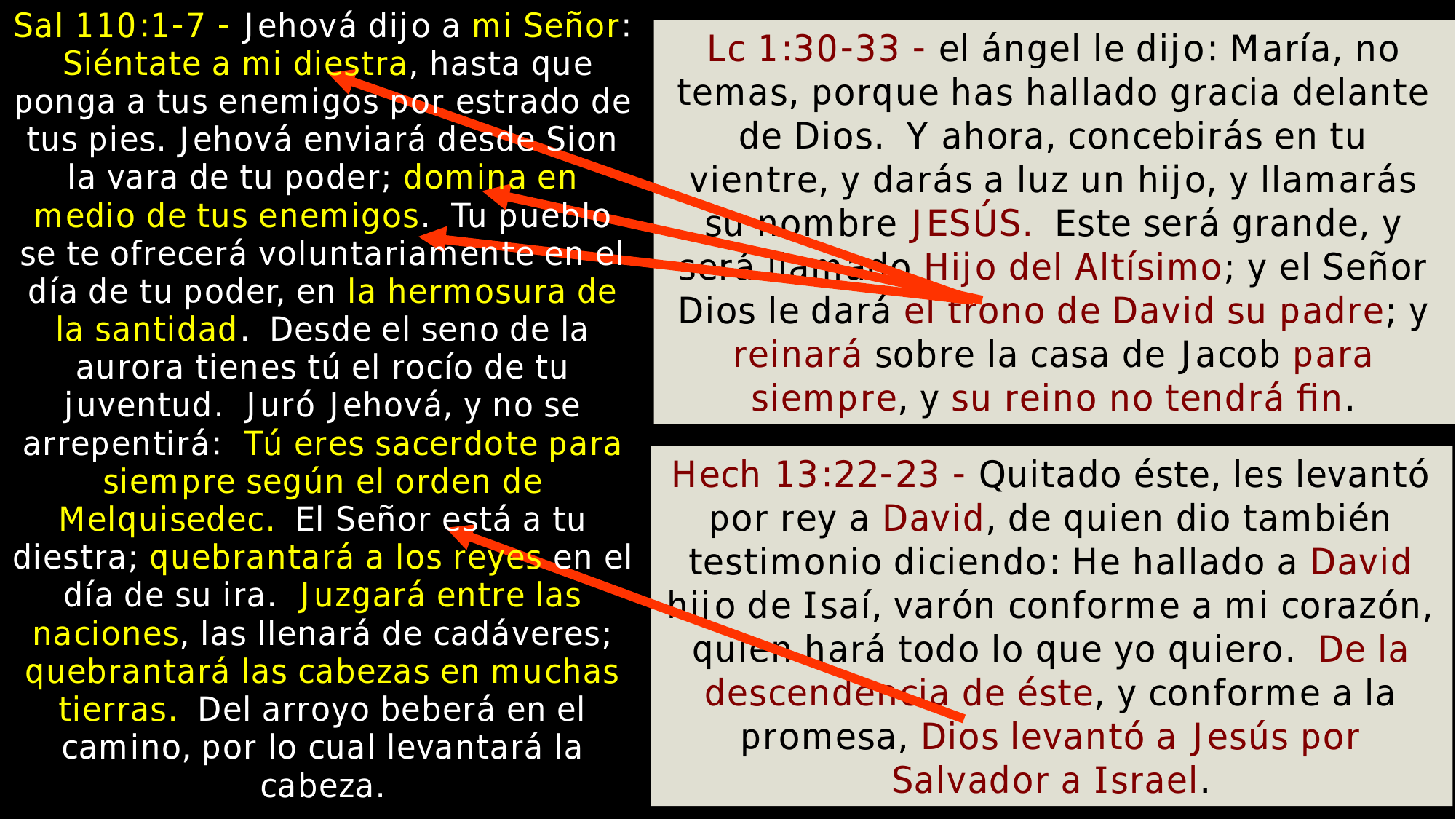

Sal 110:1-7 - Jehová dijo a mi Señor:  Siéntate a mi diestra, hasta que ponga a tus enemigos por estrado de tus pies. Jehová enviará desde Sion la vara de tu poder; domina en medio de tus enemigos.  Tu pueblo se te ofrecerá voluntariamente en el día de tu poder, en la hermosura de la santidad.  Desde el seno de la aurora tienes tú el rocío de tu juventud.  Juró Jehová, y no se arrepentirá:  Tú eres sacerdote para siempre según el orden de Melquisedec.  El Señor está a tu diestra; quebrantará a los reyes en el día de su ira.  Juzgará entre las naciones, las llenará de cadáveres; quebrantará las cabezas en muchas tierras.  Del arroyo beberá en el camino, por lo cual levantará la cabeza.
Lc 1:30-33 - el ángel le dijo: María, no temas, porque has hallado gracia delante de Dios.  Y ahora, concebirás en tu vientre, y darás a luz un hijo, y llamarás su nombre JESÚS.  Este será grande, y será llamado Hijo del Altísimo; y el Señor Dios le dará el trono de David su padre; y reinará sobre la casa de Jacob para siempre, y su reino no tendrá fin.

Hech 13:22-23 - Quitado éste, les levantó por rey a David, de quien dio también testimonio diciendo: He hallado a David hijo de Isaí, varón conforme a mi corazón, quien hará todo lo que yo quiero.  De la descendencia de éste, y conforme a la promesa, Dios levantó a Jesús por Salvador a Israel.